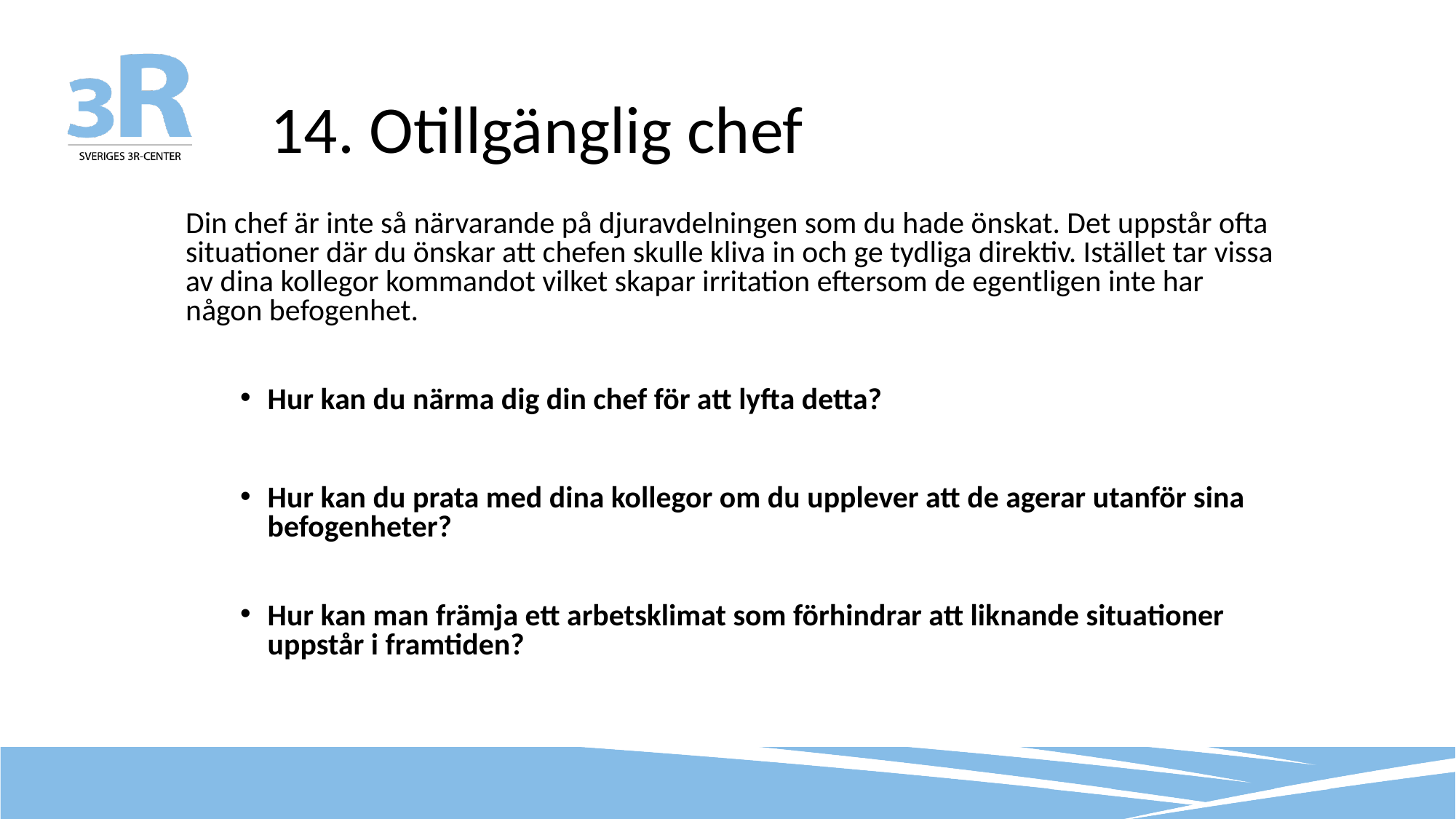

# 14. Otillgänglig chef
Din chef är inte så närvarande på djuravdelningen som du hade önskat. Det uppstår ofta situationer där du önskar att chefen skulle kliva in och ge tydliga direktiv. Istället tar vissa av dina kollegor kommandot vilket skapar irritation eftersom de egentligen inte har någon befogenhet.

Hur kan du närma dig din chef för att lyfta detta?

Hur kan du prata med dina kollegor om du upplever att de agerar utanför sina befogenheter?

Hur kan man främja ett arbetsklimat som förhindrar att liknande situationer uppstår i framtiden?